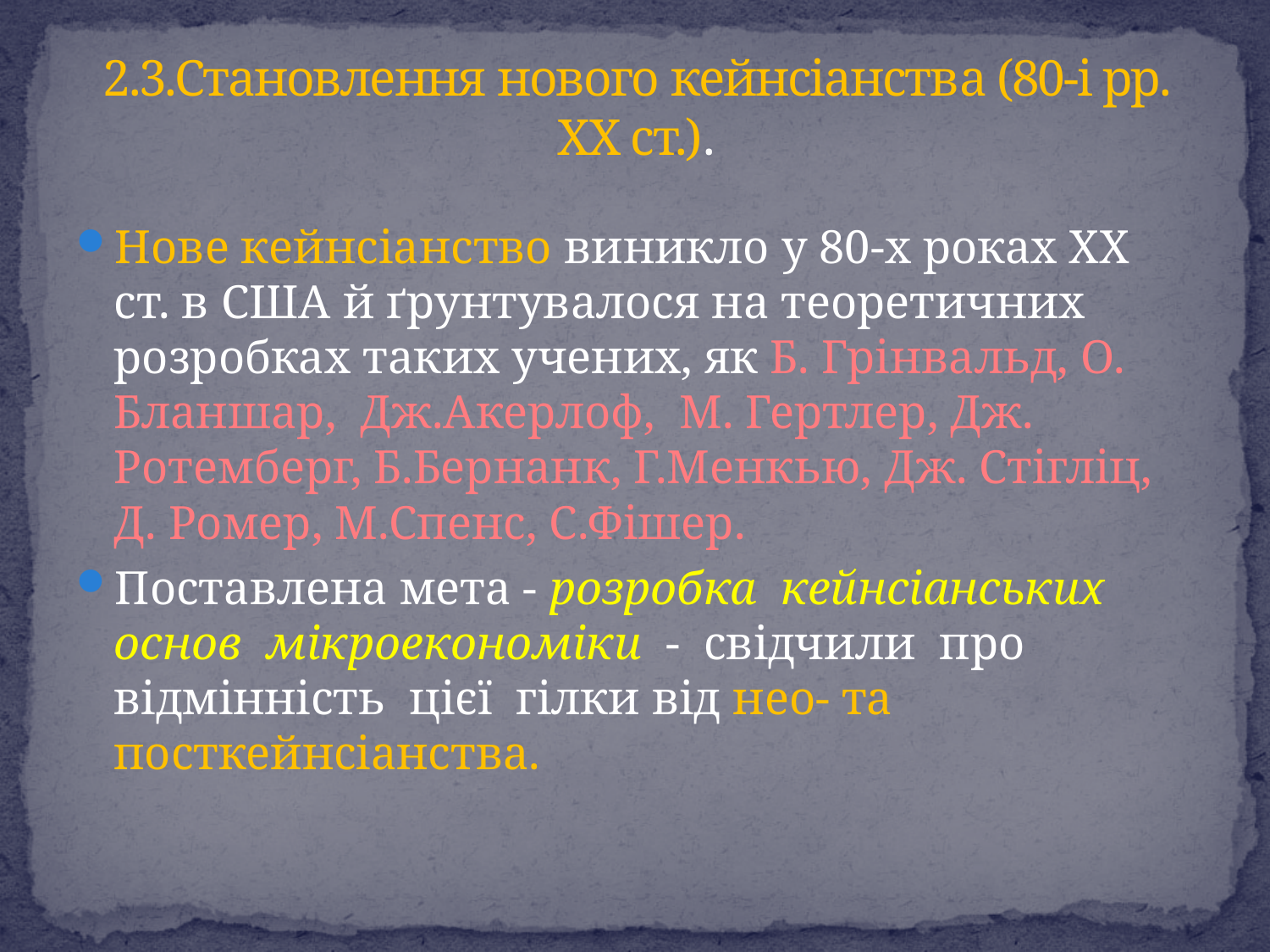

# 2.3.Становлення нового кейнсіанства (80-і рр. ХХ ст.).
Нове кейнсіанство виникло у 80-х роках ХХ ст. в США й ґрунтувалося на теоретичних розробках таких учених, як Б. Грінвальд, О. Бланшар,  Дж.Акерлоф,  М. Гертлер, Дж. Ротемберг, Б.Бернанк, Г.Менкью, Дж. Стігліц, Д. Ромер, М.Спенс, С.Фішер.
Поставлена мета - розробка  кейнсіанських основ  мікроекономіки  -  свідчили  про  відмінність  цієї  гілки від нео- та посткейнсіанства.